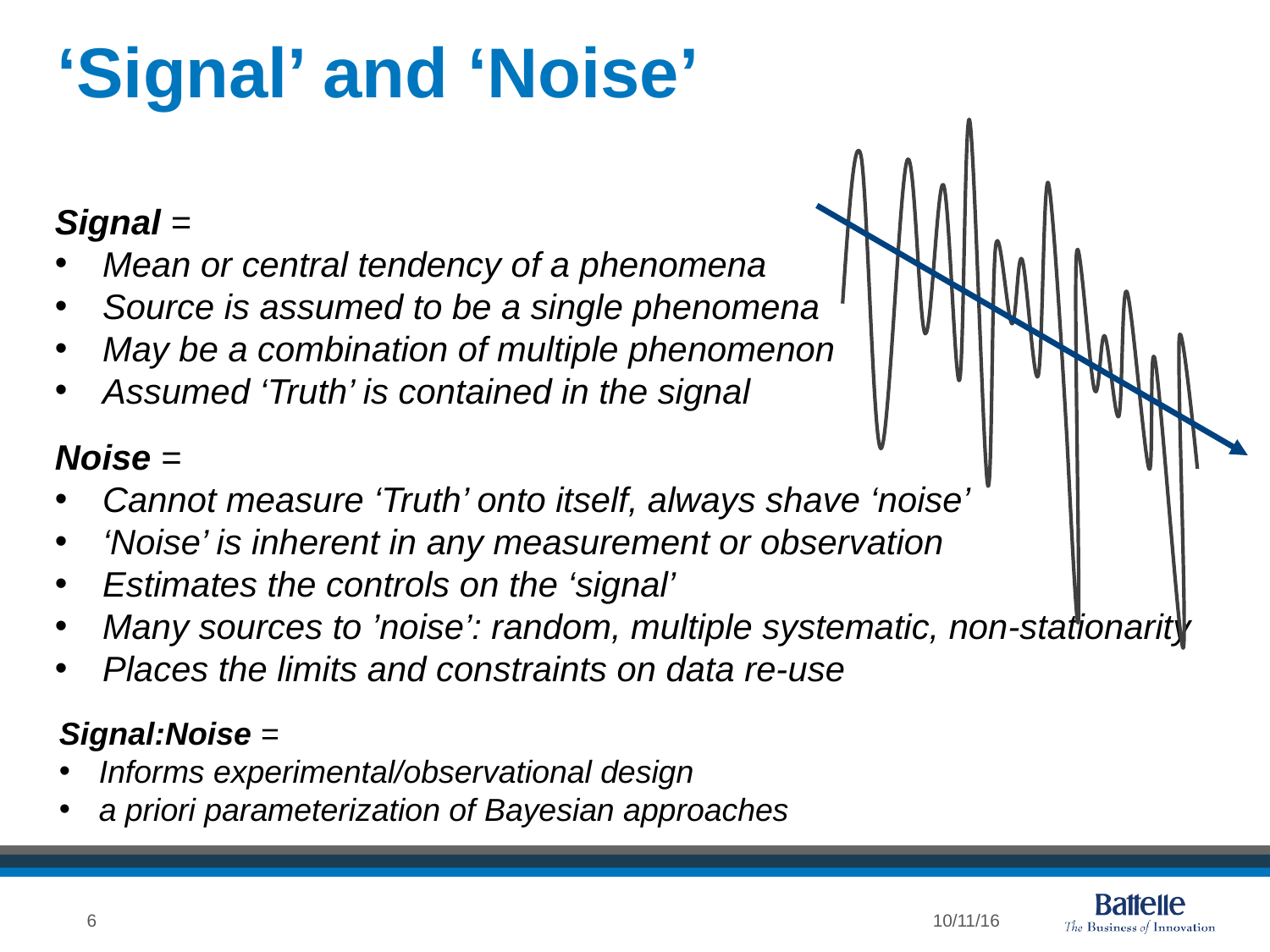

‘Signal’ and ‘Noise’

Signal =
Mean or central tendency of a phenomena
Source is assumed to be a single phenomena
May be a combination of multiple phenomenon
Assumed ‘Truth’ is contained in the signal
Noise =
Cannot measure ‘Truth’ onto itself, always shave ‘noise’
‘Noise’ is inherent in any measurement or observation
Estimates the controls on the ‘signal’
Many sources to ’noise’: random, multiple systematic, non-stationarity
Places the limits and constraints on data re-use
Signal:Noise =
Informs experimental/observational design
a priori parameterization of Bayesian approaches
6
10/11/16